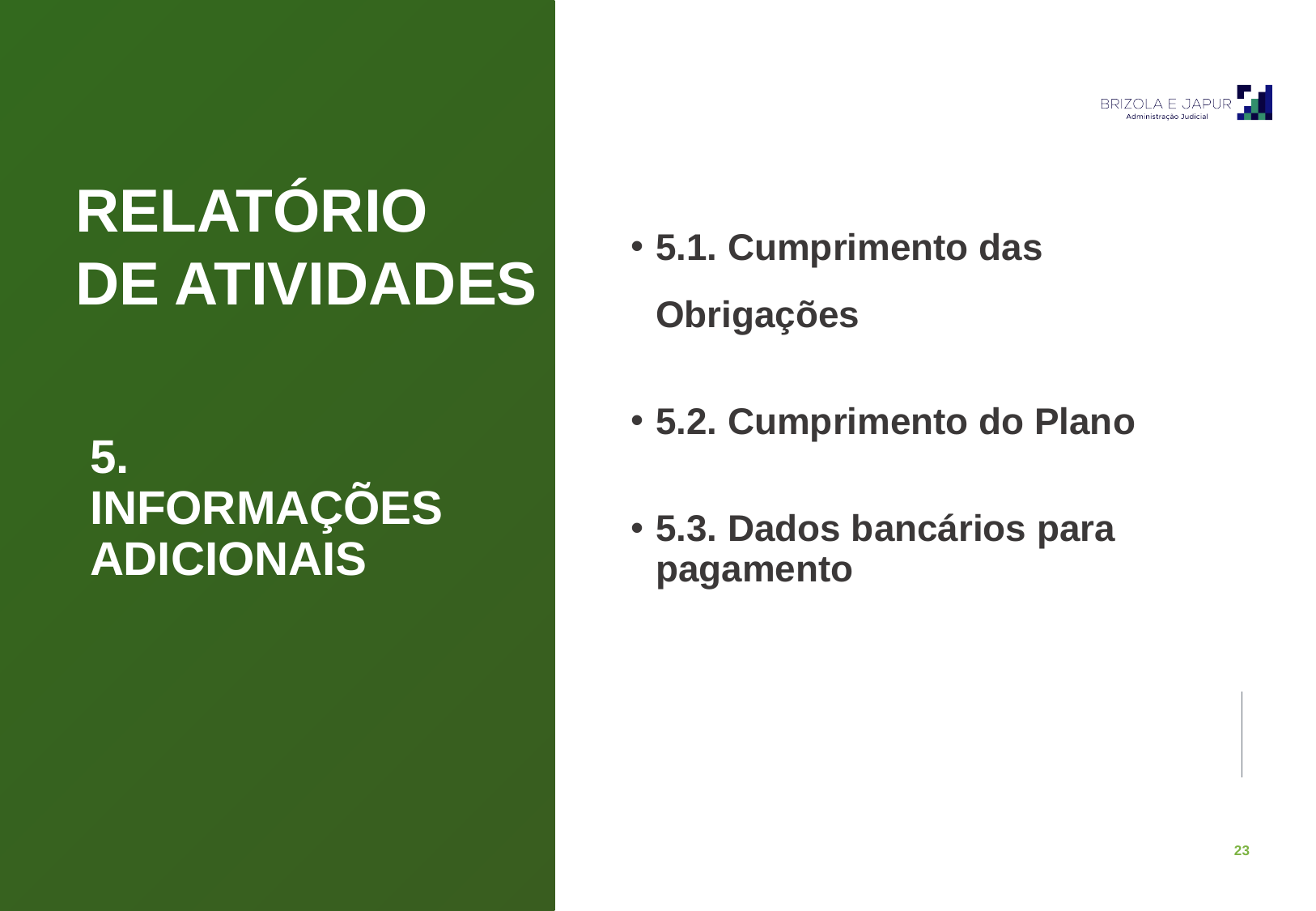

RELATÓRIO
DE ATIVIDADES
5.1. Cumprimento das Obrigações

5.2. Cumprimento do Plano

5.3. Dados bancários para pagamento

5. INFORMAÇÕES ADICIONAIS
Pulsecolor